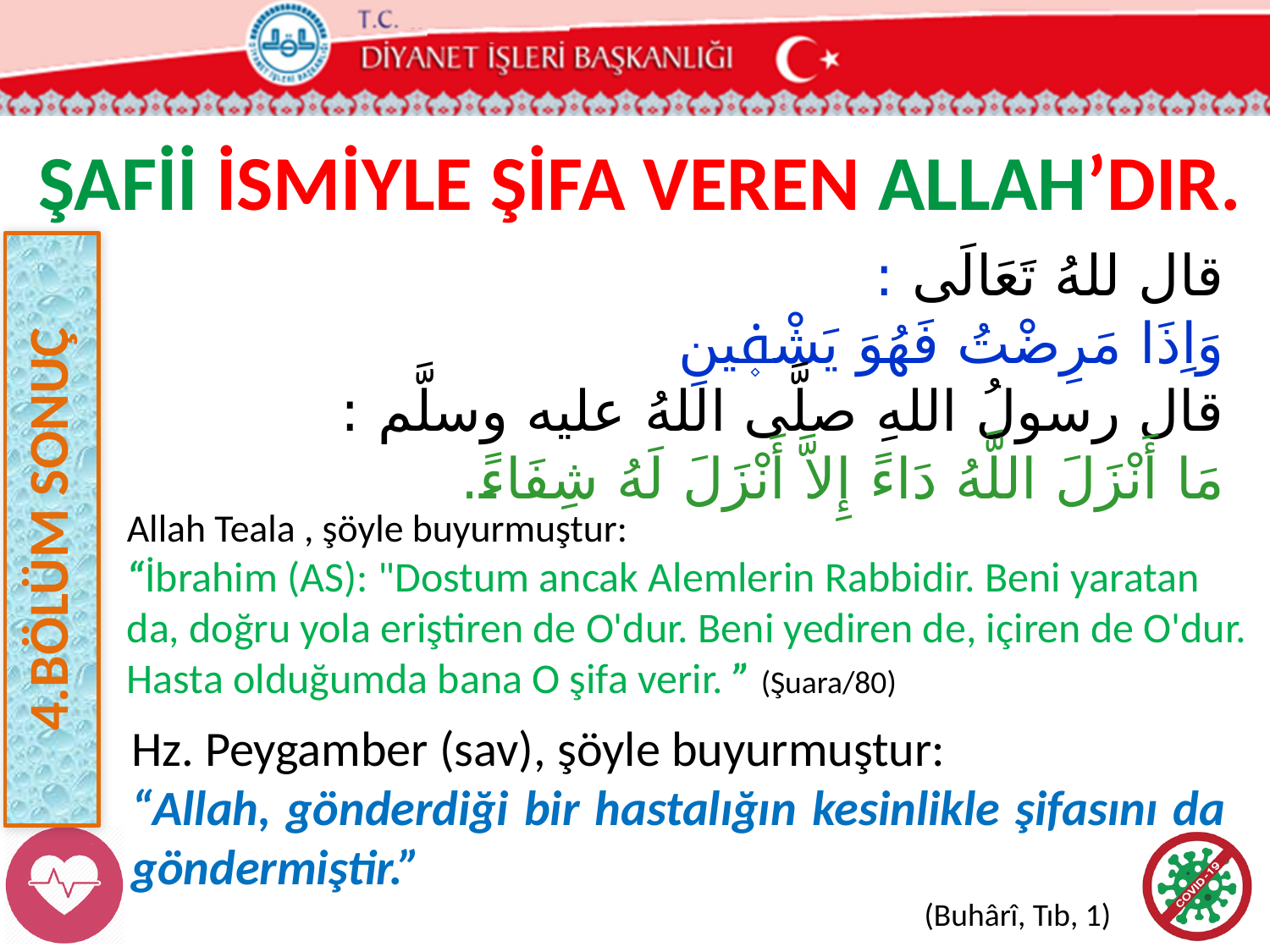

ŞAFİİ İSMİYLE ŞİFA VEREN ALLAH’DIR.
4.BÖLÜM SONUÇ
قال للهُ تَعَالَى :
وَاِذَا مَرِضْتُ فَهُوَ يَشْف۪ينِ
قال رسولُ اللهِ صلَّى اللهُ عليه وسلَّم :
مَا أَنْزَلَ اللَّهُ دَاءً إِلاَّ أَنْزَلَ لَهُ شِفَاءً.
Allah Teala , şöyle buyurmuştur:
“İbrahim (AS): "Dostum ancak Alemlerin Rabbidir. Beni yaratan da, doğru yola eriştiren de O'dur. Beni yediren de, içiren de O'dur. Hasta olduğumda bana O şifa verir. ” (Şuara/80)
Hz. Peygamber (sav), şöyle buyurmuştur:
“Allah, gönderdiği bir hastalığın kesinlikle şifasını da göndermiştir.”
                                                                                                              (Buhârî, Tıb, 1)